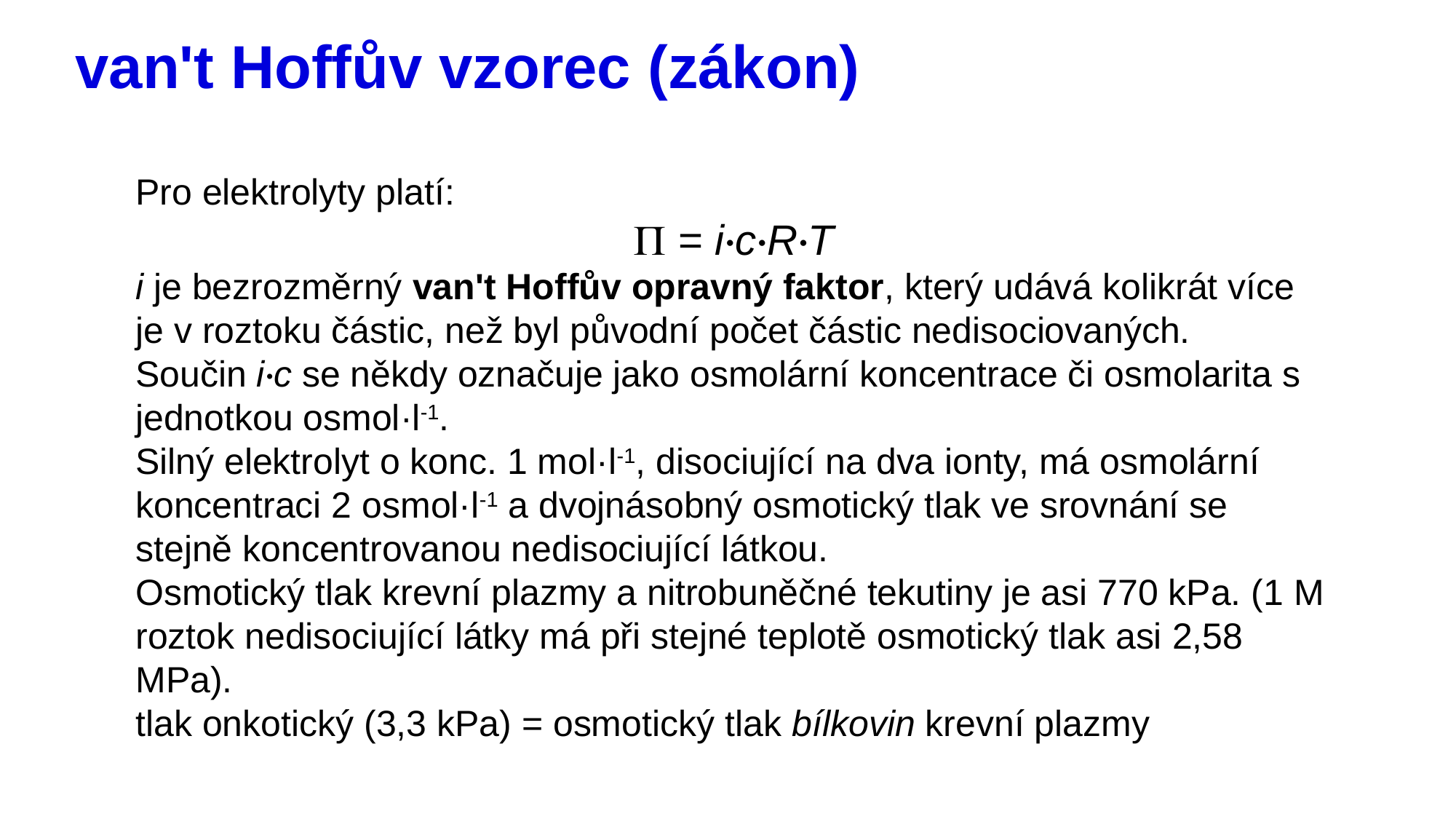

# van't Hoffův vzorec (zákon)
Pro elektrolyty platí:
Π = i·c·R·T
i je bezrozměrný van't Hoffův opravný faktor, který udává kolikrát více je v roztoku částic, než byl původní počet částic nedisociovaných.
Součin i·c se někdy označuje jako osmolární koncentrace či osmolarita s jednotkou osmol·l-1.
Silný elektrolyt o konc. 1 mol·l-1, disociující na dva ionty, má osmolární koncentraci 2 osmol·l-1 a dvojnásobný osmotický tlak ve srovnání se stejně koncentrovanou nedisociující látkou.
Osmotický tlak krevní plazmy a nitrobuněčné tekutiny je asi 770 kPa. (1 M roztok nedisociující látky má při stejné teplotě osmotický tlak asi 2,58 MPa).
tlak onkotický (3,3 kPa) = osmotický tlak bílkovin krevní plazmy